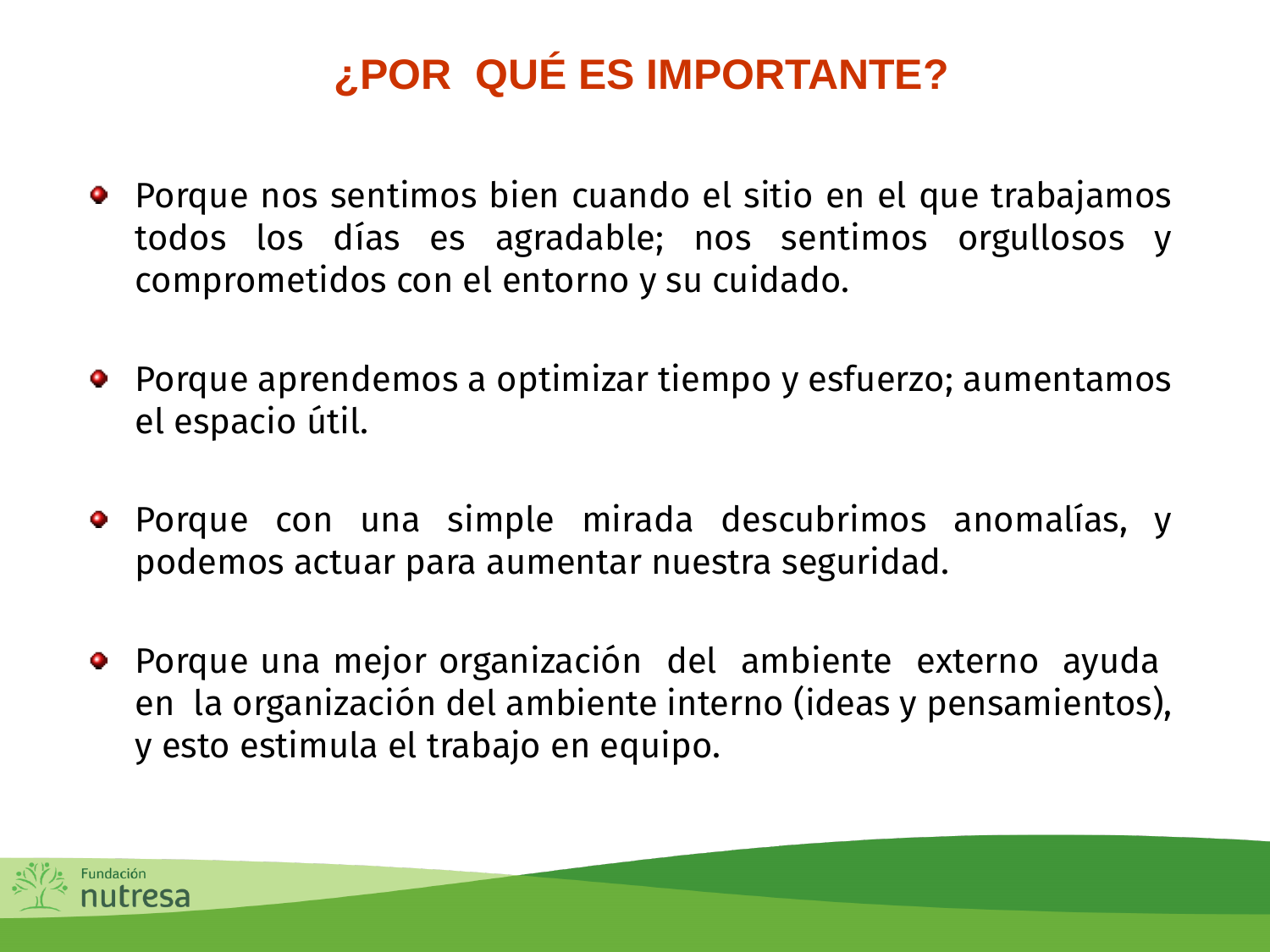

¿POR  QUÉ ES IMPORTANTE?
Porque nos sentimos bien cuando el sitio en el que trabajamos todos los días es agradable; nos sentimos orgullosos y comprometidos con el entorno y su cuidado.

Porque aprendemos a optimizar tiempo y esfuerzo; aumentamos el espacio útil.

Porque con una simple mirada descubrimos anomalías, y podemos actuar para aumentar nuestra seguridad.

Porque una mejor organización  del  ambiente  externo  ayuda  en  la organización del ambiente interno (ideas y pensamientos), y esto estimula el trabajo en equipo.